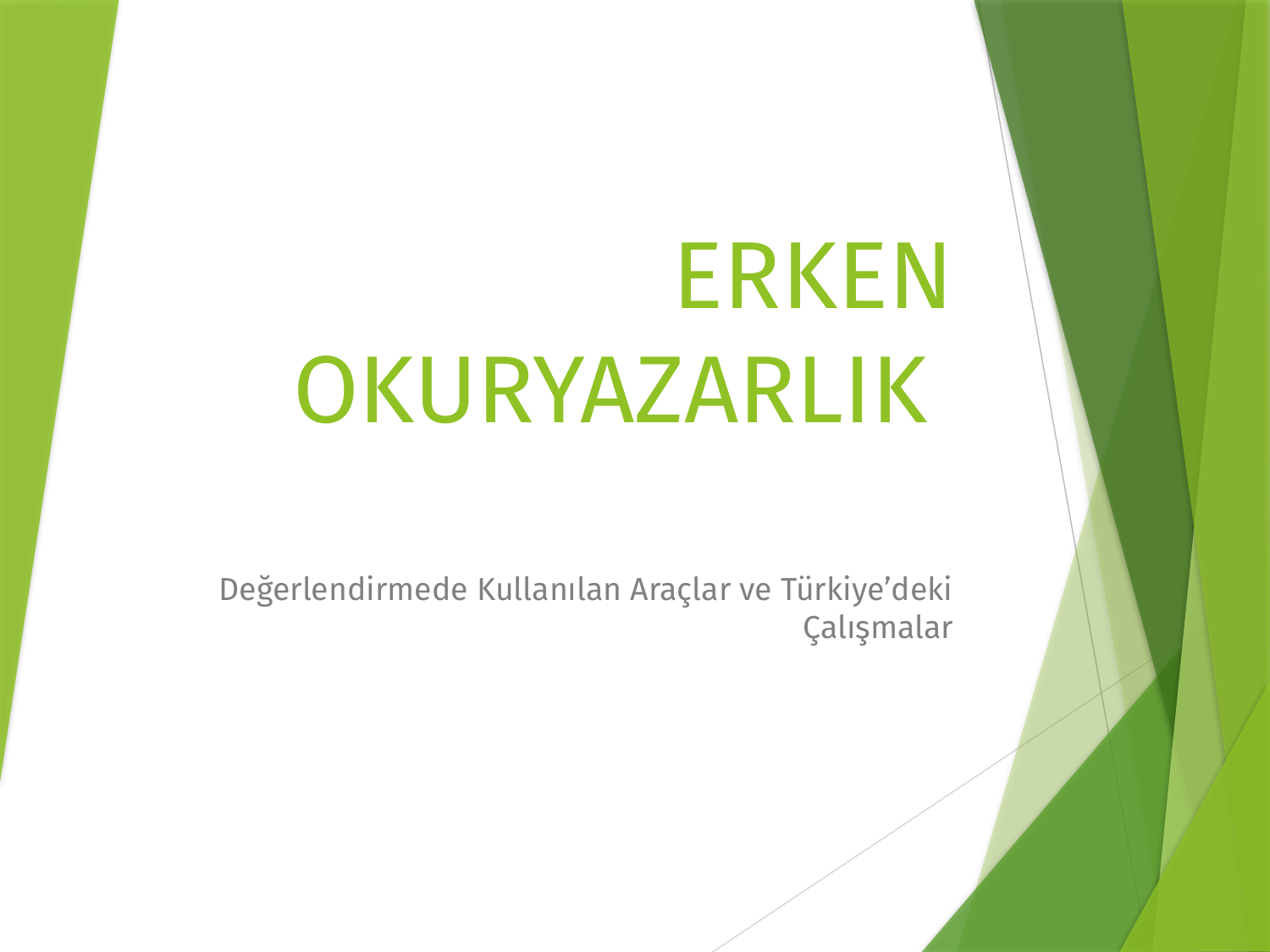

# ERKEN OKURYAZARLIK
Değerlendirmede Kullanılan Araçlar ve Türkiye’deki Çalışmalar